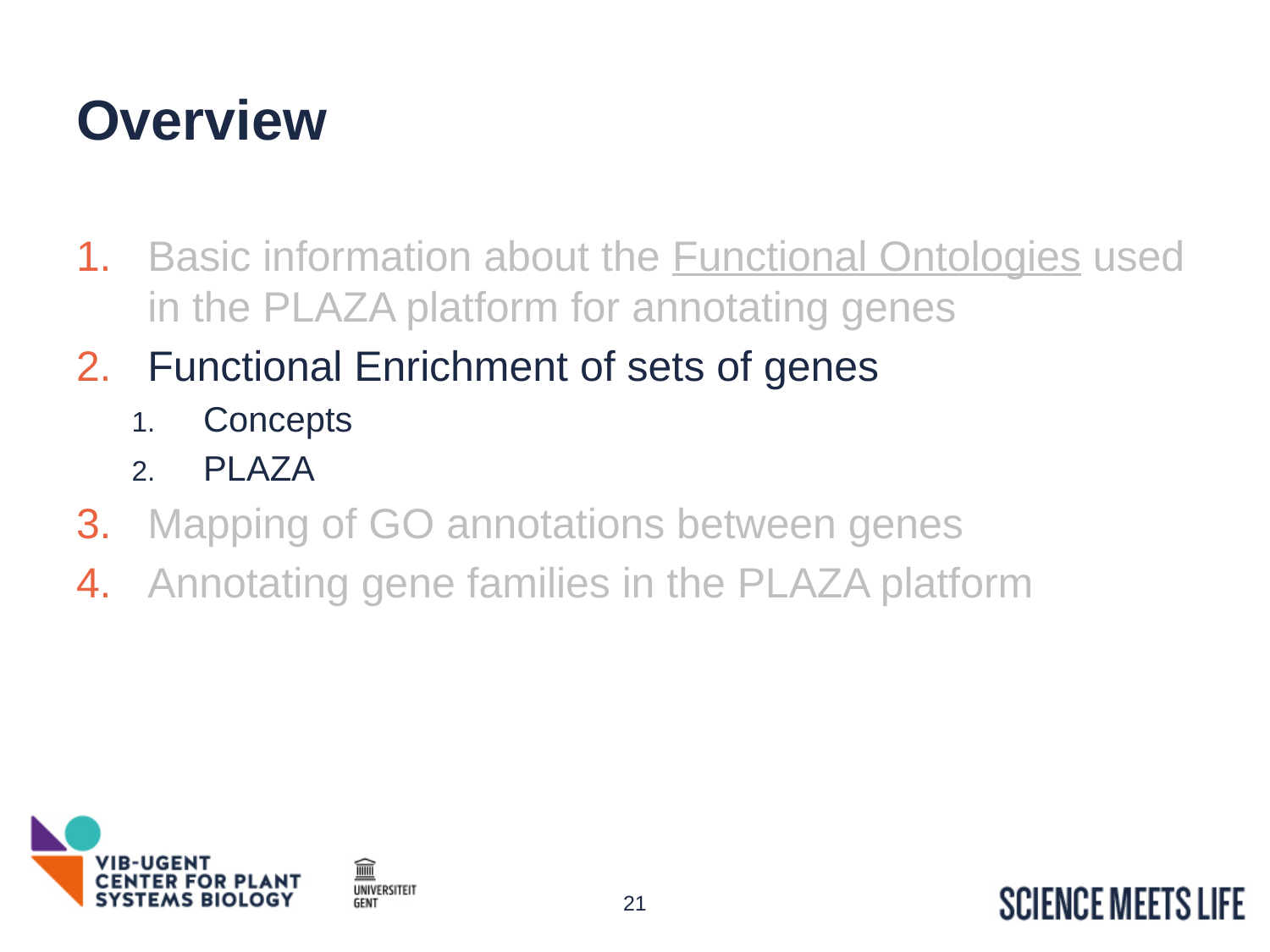

# Overview
Basic information about the Functional Ontologies used in the PLAZA platform for annotating genes
Functional Enrichment of sets of genes
Concepts
PLAZA
Mapping of GO annotations between genes
Annotating gene families in the PLAZA platform

21